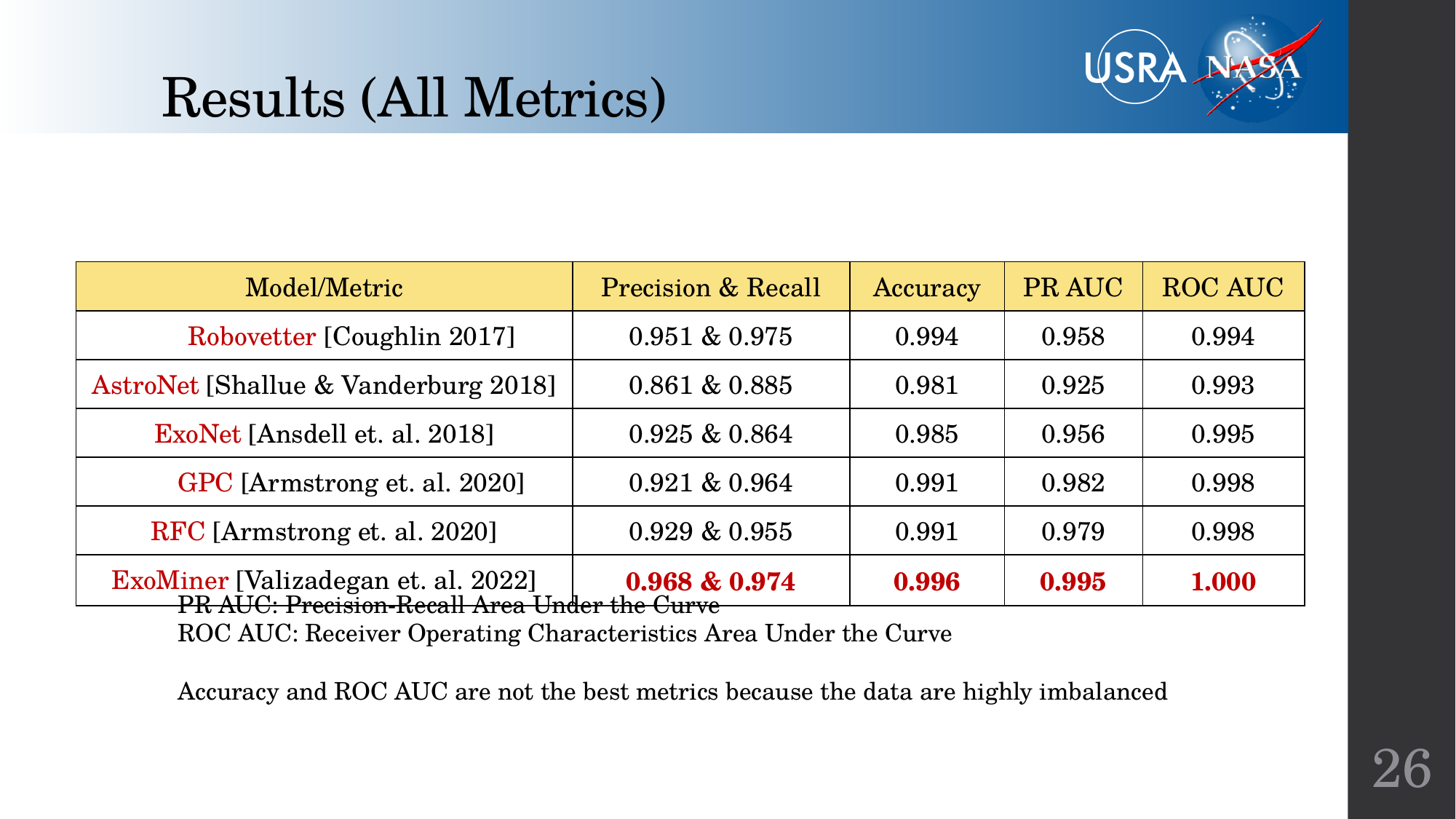

# Results (All Metrics)
| Model/Metric | Precision & Recall | Accuracy | PR AUC | ROC AUC |
| --- | --- | --- | --- | --- |
| Robovetter [Coughlin 2017] | 0.951 & 0.975 | 0.994 | 0.958 | 0.994 |
| AstroNet [Shallue & Vanderburg 2018] | 0.861 & 0.885 | 0.981 | 0.925 | 0.993 |
| ExoNet [Ansdell et. al. 2018] | 0.925 & 0.864 | 0.985 | 0.956 | 0.995 |
| GPC [Armstrong et. al. 2020] | 0.921 & 0.964 | 0.991 | 0.982 | 0.998 |
| RFC [Armstrong et. al. 2020] | 0.929 & 0.955 | 0.991 | 0.979 | 0.998 |
| ExoMiner [Valizadegan et. al. 2022] | 0.968 & 0.974 | 0.996 | 0.995 | 1.000 |
PR AUC: Precision-Recall Area Under the Curve
ROC AUC: Receiver Operating Characteristics Area Under the Curve

Accuracy and ROC AUC are not the best metrics because the data are highly imbalanced
26